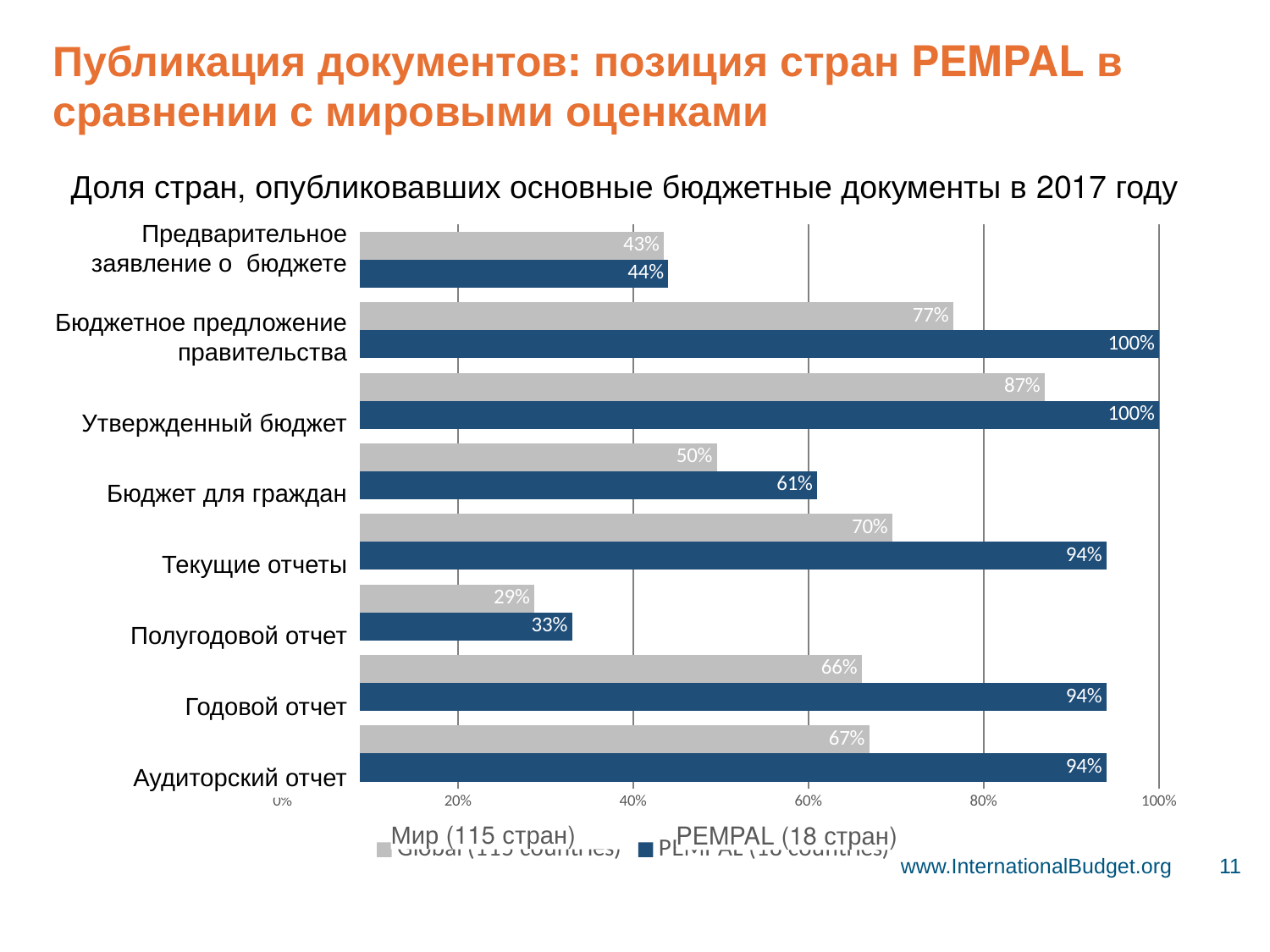

# Публикация документов: позиция стран PEMPAL в сравнении с мировыми оценками
Доля стран, опубликовавших основные бюджетные документы в 2017 году
Предварительное заявление о  бюджете

Бюджетное предложение правительства
Утвержденный бюджет
Бюджет для граждан
Текущие отчеты
Полугодовой отчет
Годовой отчет
Аудиторский отчет

### Chart

| Category | PEMPAL (18 countries) | Global (115 countries) |
|---|---|---|
| Audit Report | 0.9400000000000004 | 0.669565217391305 |
| Year-End Report | 0.9400000000000004 | 0.6608695652173916 |
| Mid-Year Review | 0.33000000000000035 | 0.28695652173913067 |
| In-Year Reports | 0.9400000000000004 | 0.6956521739130437 |
| Citizens Budget | 0.6100000000000004 | 0.495652173913044 |
| Enacted Budget | 1.0 | 0.8695652173913048 |
| Executive's Budget Proposal | 1.0 | 0.7652173913043475 |
| Pre-Budget Statement | 0.44 | 0.43478260869565255 |
Мир (115 стран)
PEMPAL (18 стран)
www.InternationalBudget.org
11